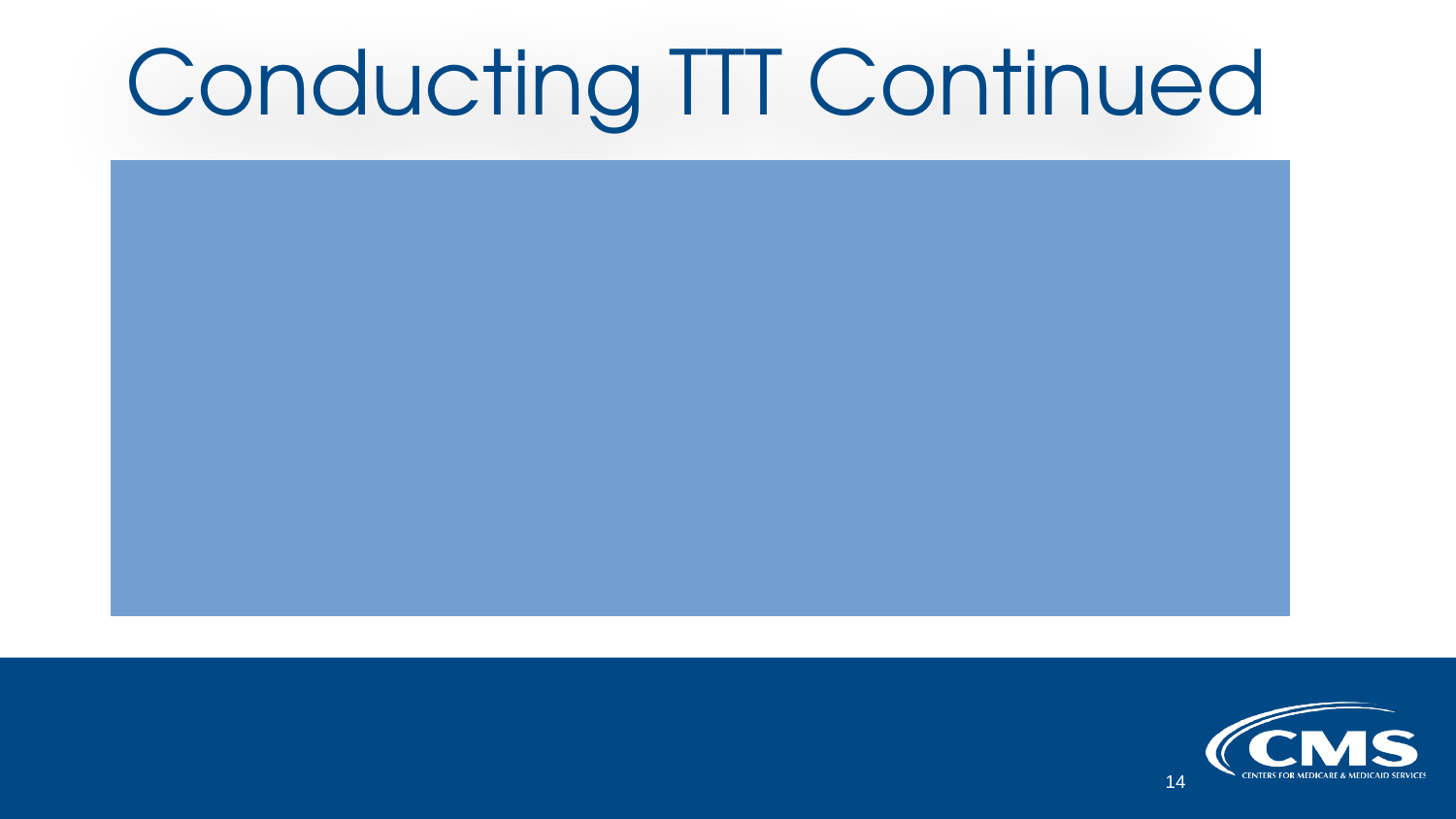

# Conducting TTT Continued
Upon conclusion, the facilitator will compile and document all answers and discussions within the TTT/After-Action Report (AAR).
The TTT/AAR will be sent to the attending ISSO, two business days after the TTT exercise concludes, to complete their evaluation, then returned to the facilitator.
The ISSO will sign and return the document to the facilitator within five working days of receiving it.
The facilitator will finalize the TTT/AAR and schedule a lesson learned session, with all participants, if requested by the ISSO.

14